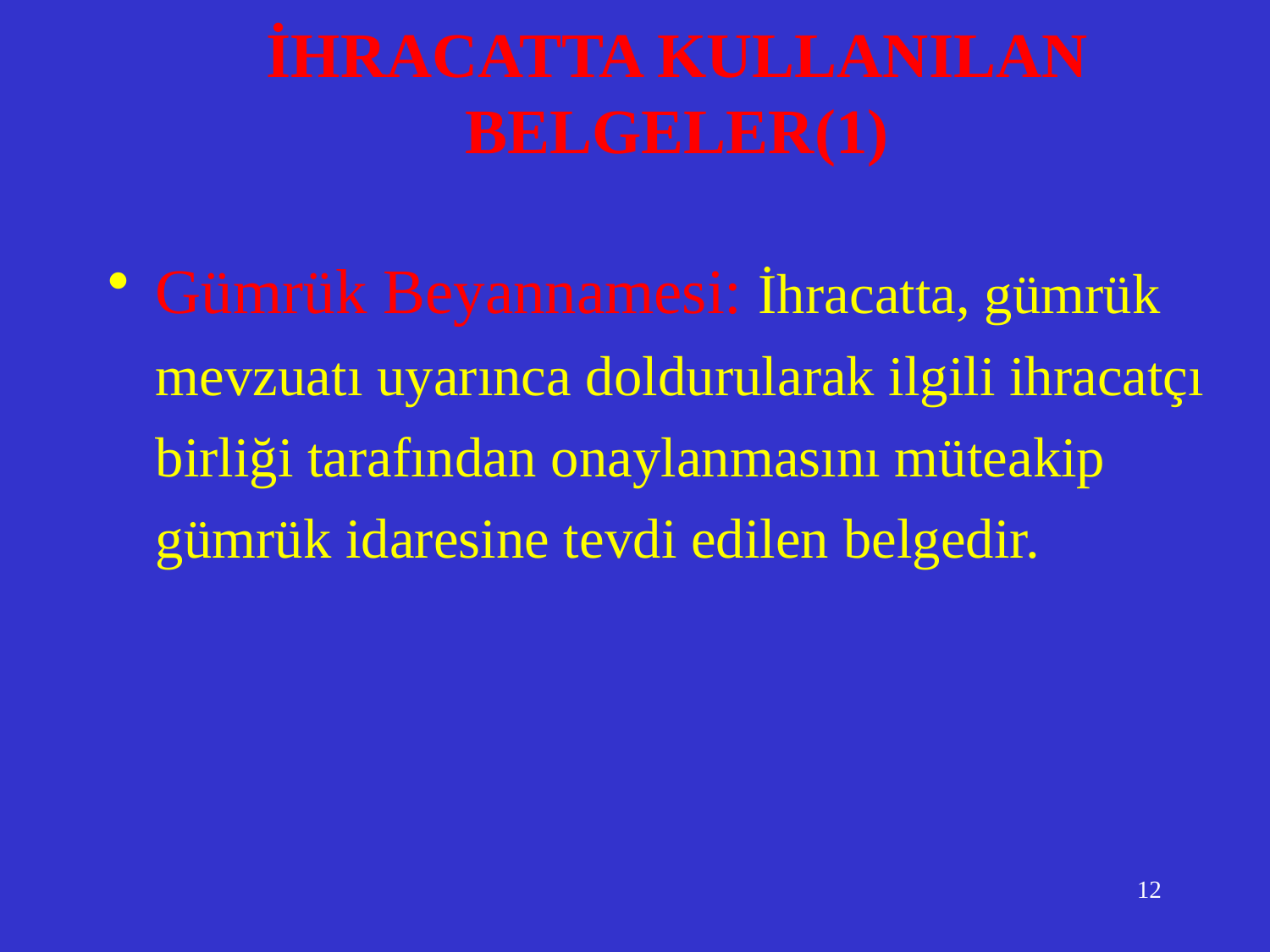

# İHRACATTA KULLANILAN BELGELER(1)

Gümrük Beyannamesi: İhracatta, gümrük mevzuatı uyarınca doldurularak ilgili ihracatçı birliği tarafından onaylanmasını müteakip gümrük idaresine tevdi edilen belgedir.

12